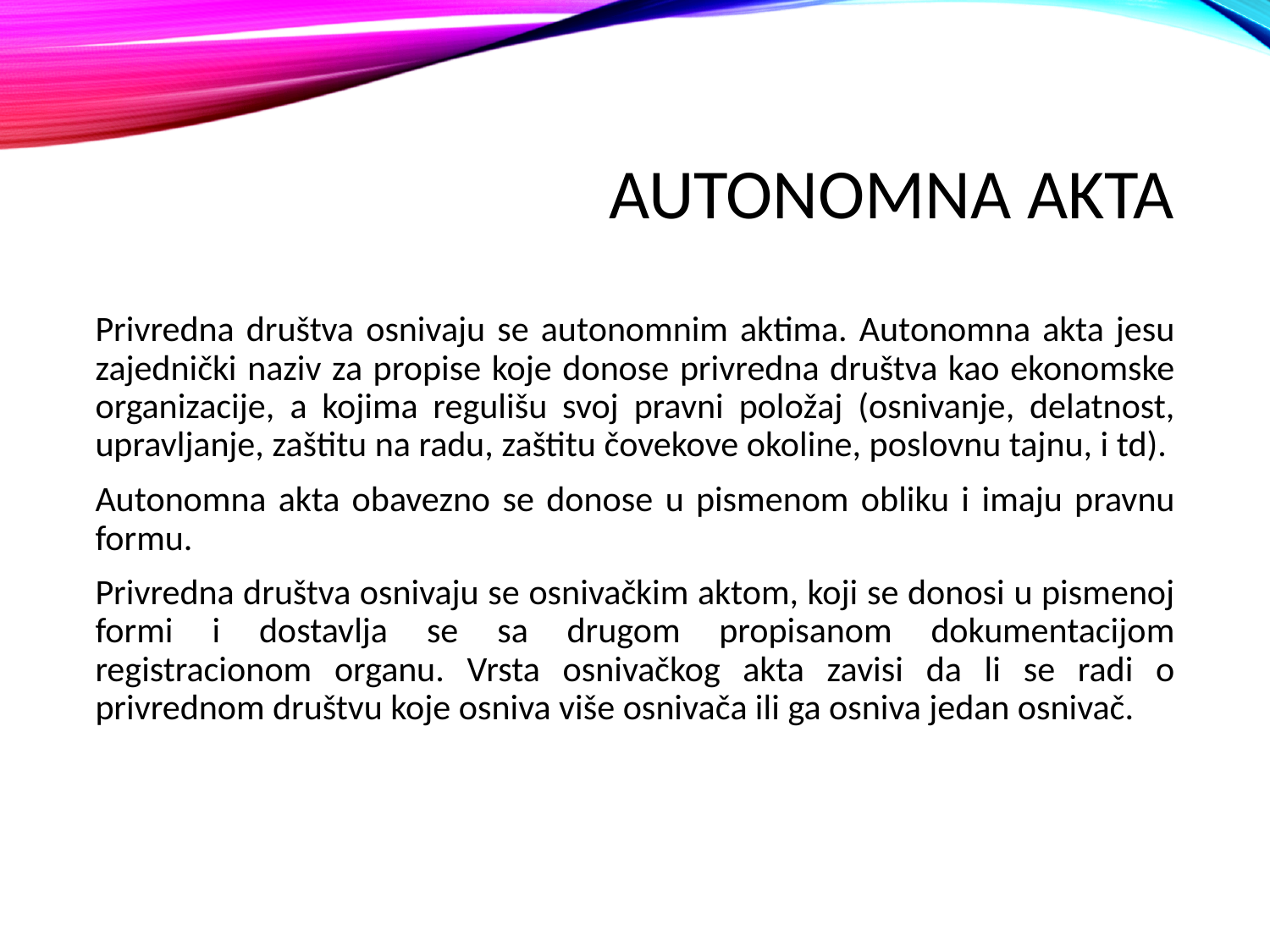

# Autonomna akta
Privredna društva osnivaju se autonomnim aktima. Autonomna akta jesu zajednički naziv za propise koje donose privredna društva kao ekonomske organizacije, a kojima regulišu svoj pravni položaj (osnivanje, delatnost, upravljanje, zaštitu na radu, zaštitu čovekove okoline, poslovnu tajnu, i td).
Autonomna akta obavezno se donose u pismenom obliku i imaju pravnu formu.
Privredna društva osnivaju se osnivačkim aktom, koji se donosi u pismenoj formi i dostavlja se sa drugom propisanom dokumentacijom registracionom organu. Vrsta osnivačkog akta zavisi da li se radi o privrednom društvu koje osniva više osnivača ili ga osniva jedan osnivač.